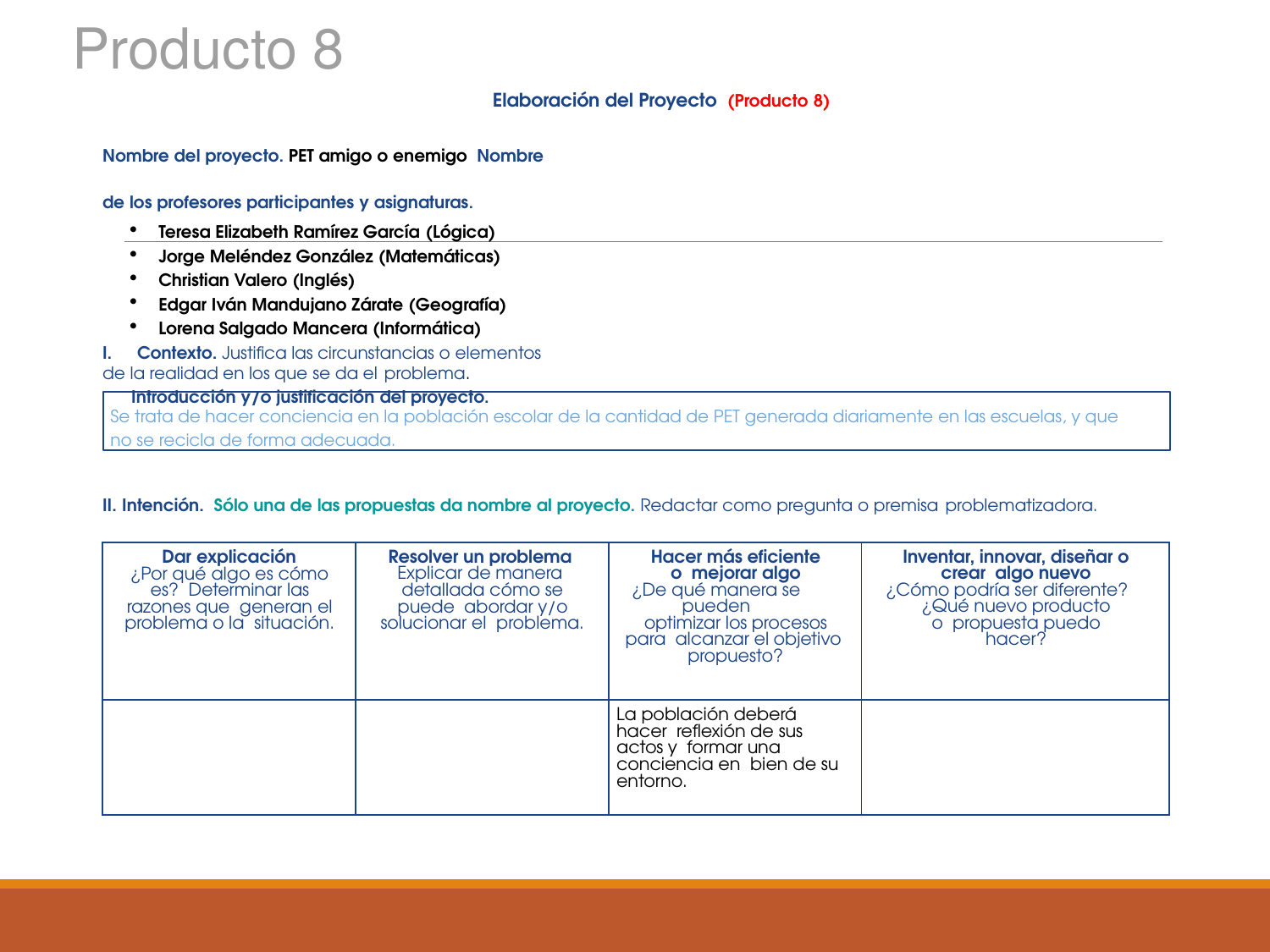

Producto 8
Elaboración del Proyecto  (Producto 8)
Nombre del proyecto. PET amigo o enemigo  Nombre de los profesores participantes y asignaturas.
Teresa Elizabeth Ramírez García (Lógica)
Jorge Meléndez González (Matemáticas)
Christian Valero (Inglés)
Edgar Iván Mandujano Zárate (Geografía)
Lorena Salgado Mancera (Informática)
I.	Contexto. Justifica las circunstancias o elementos de la realidad en los que se da el problema.
Introducción y/o justificación del proyecto.
Se trata de hacer conciencia en la población escolar de la cantidad de PET generada diariamente en las escuelas, y que  no se recicla de forma adecuada.
II. Intención.  Sólo una de las propuestas da nombre al proyecto. Redactar como pregunta o premisa problematizadora.
| Dar explicación ¿Por qué algo es cómo es? Determinar las razones que generan el problema o la situación. | Resolver un problema Explicar de manera detallada cómo se puede abordar y/o solucionar el problema. | Hacer más eficiente o mejorar algo ¿De qué manera se pueden optimizar los procesos para alcanzar el objetivo propuesto? | Inventar, innovar, diseñar o crear algo nuevo ¿Cómo podría ser diferente? ¿Qué nuevo producto o propuesta puedo hacer? |
| --- | --- | --- | --- |
|  |  | La población deberá hacer reflexión de sus actos y formar una conciencia en bien de su entorno. |  |